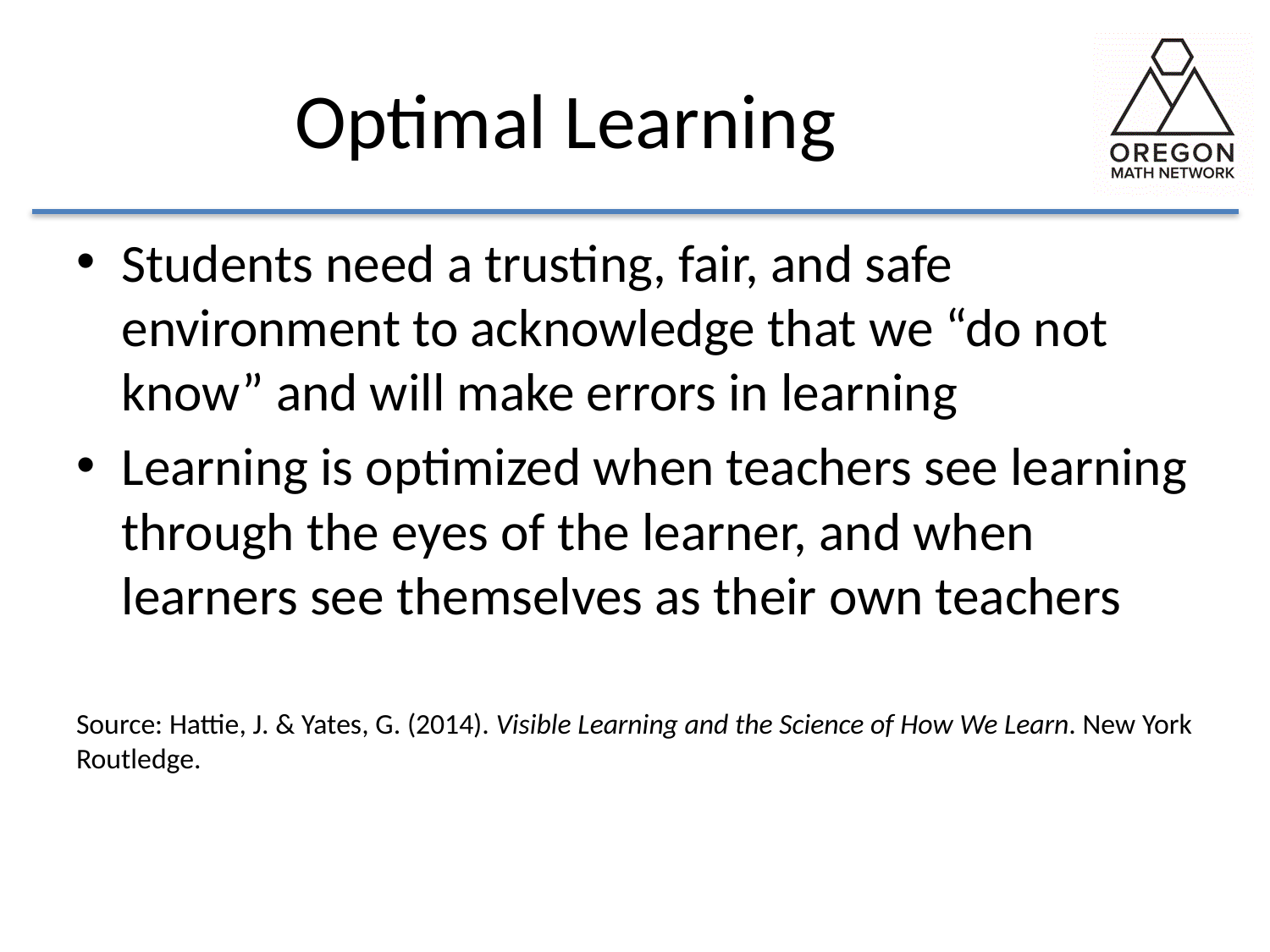

# Optimal Learning
Students need a trusting, fair, and safe environment to acknowledge that we “do not know” and will make errors in learning
Learning is optimized when teachers see learning through the eyes of the learner, and when learners see themselves as their own teachers

Source: Hattie, J. & Yates, G. (2014). Visible Learning and the Science of How We Learn. New York Routledge.